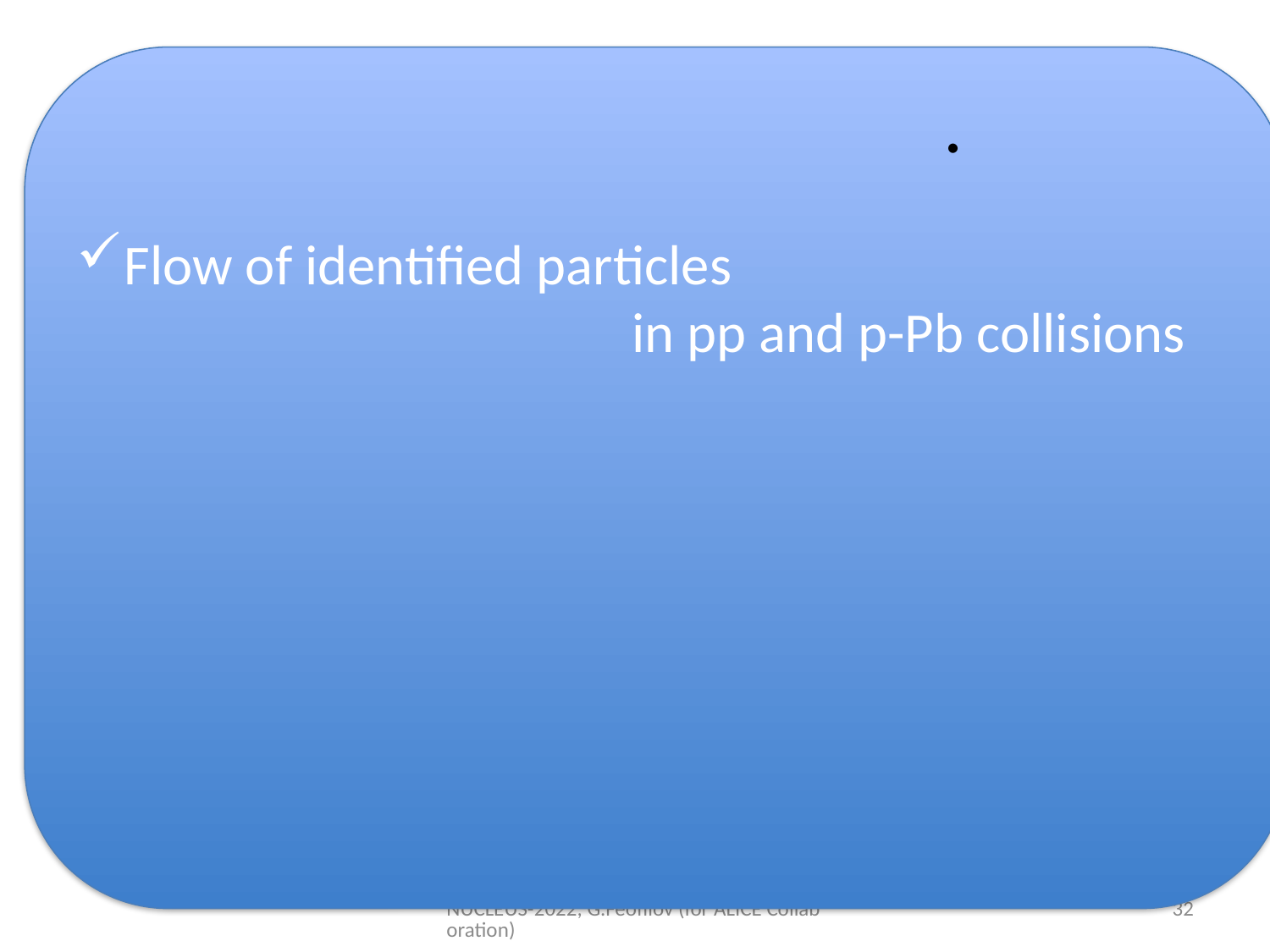

# .
Flow of identified particles
				in pp and p-Pb collisions

NUCLEUS-2022, G.Feofilov (for ALICE Collaboration)
32